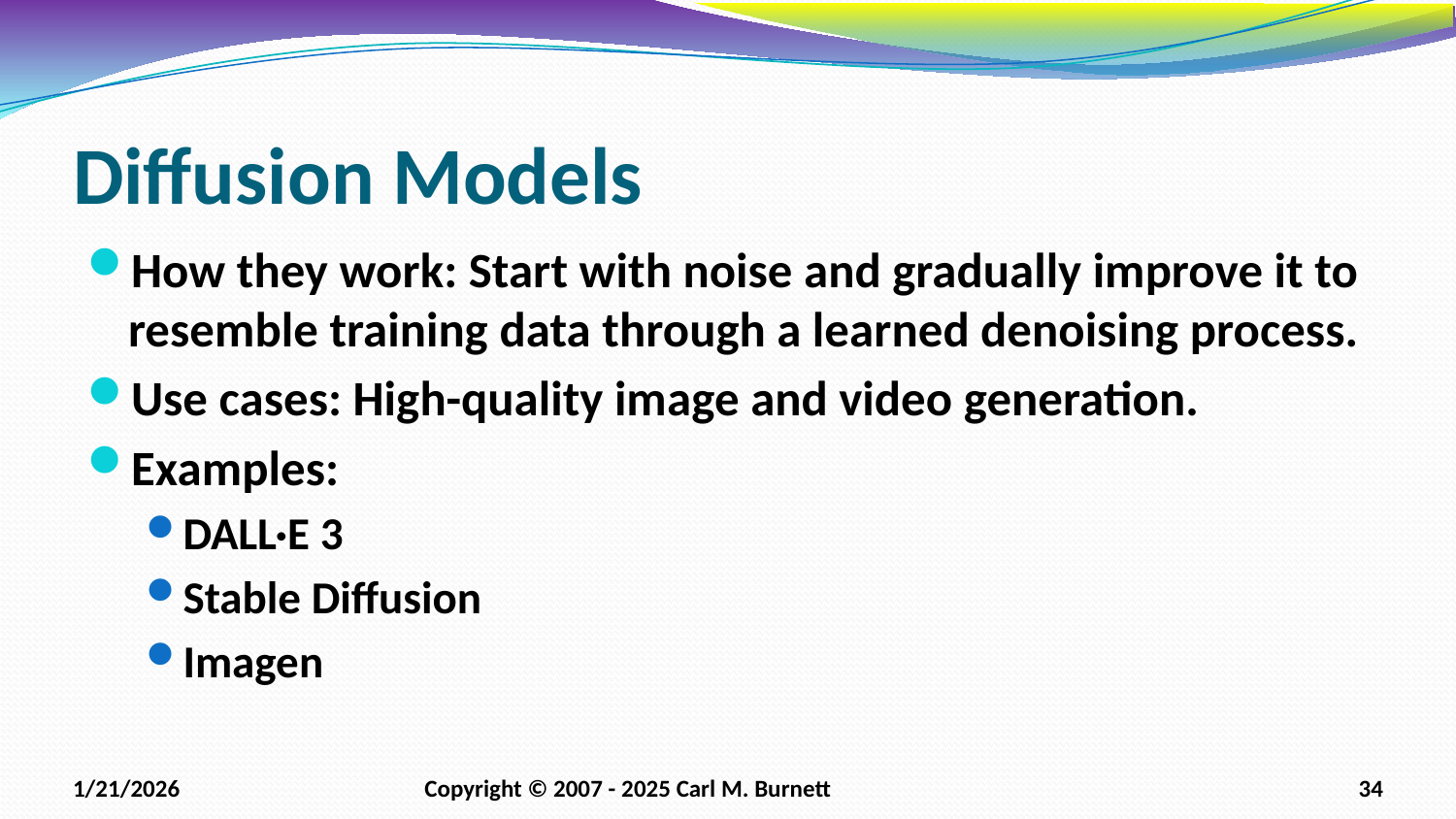

# Diffusion Models
How they work: Start with noise and gradually improve it to resemble training data through a learned denoising process.
Use cases: High-quality image and video generation.
Examples:
DALL·E 3
Stable Diffusion
Imagen
1/21/2026
Copyright © 2007 - 2025 Carl M. Burnett
34